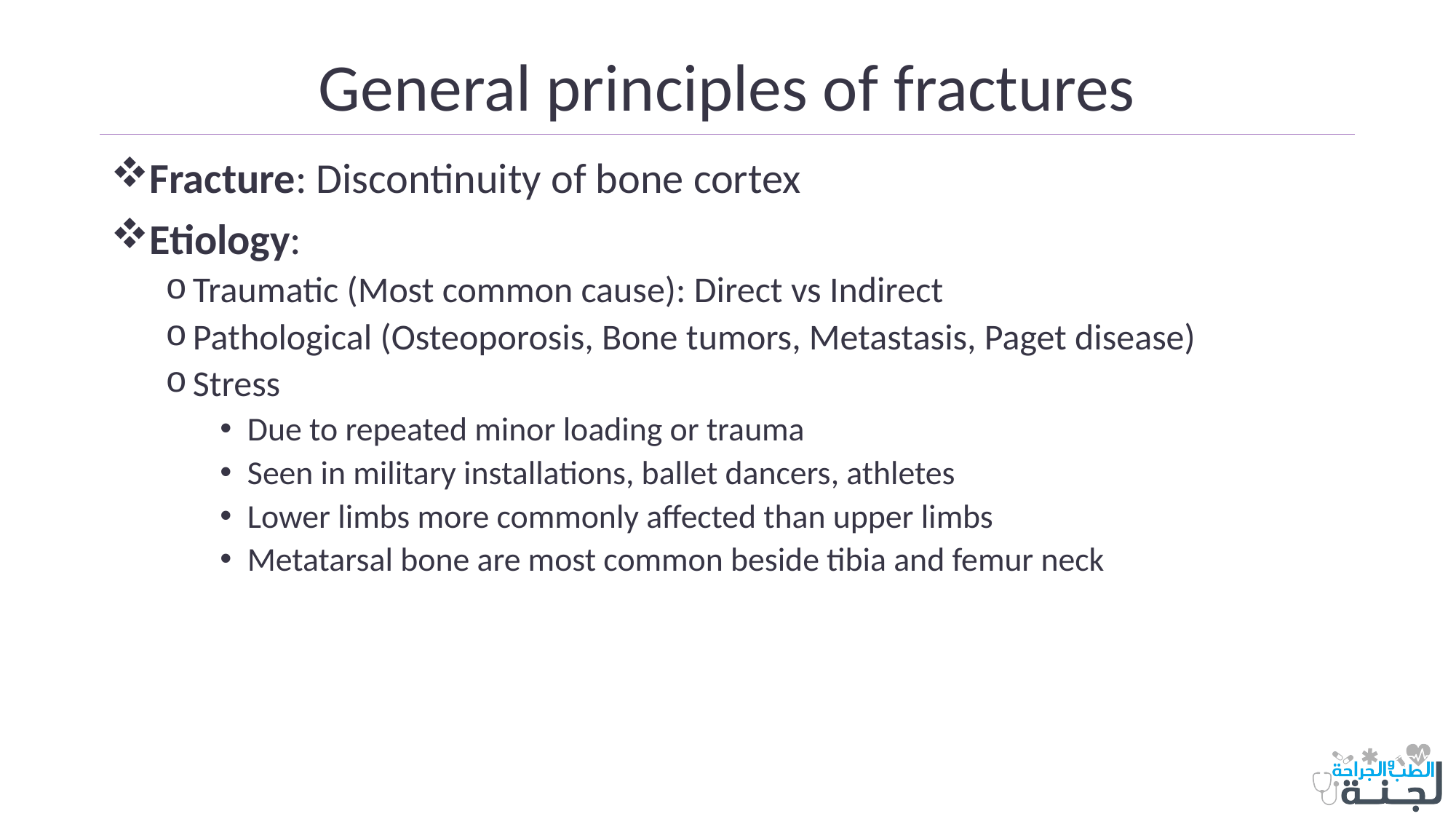

# General principles of fractures
Fracture: Discontinuity of bone cortex
Etiology:
Traumatic (Most common cause): Direct vs Indirect
Pathological (Osteoporosis, Bone tumors, Metastasis, Paget disease)
Stress
Due to repeated minor loading or trauma
Seen in military installations, ballet dancers, athletes
Lower limbs more commonly affected than upper limbs
Metatarsal bone are most common beside tibia and femur neck